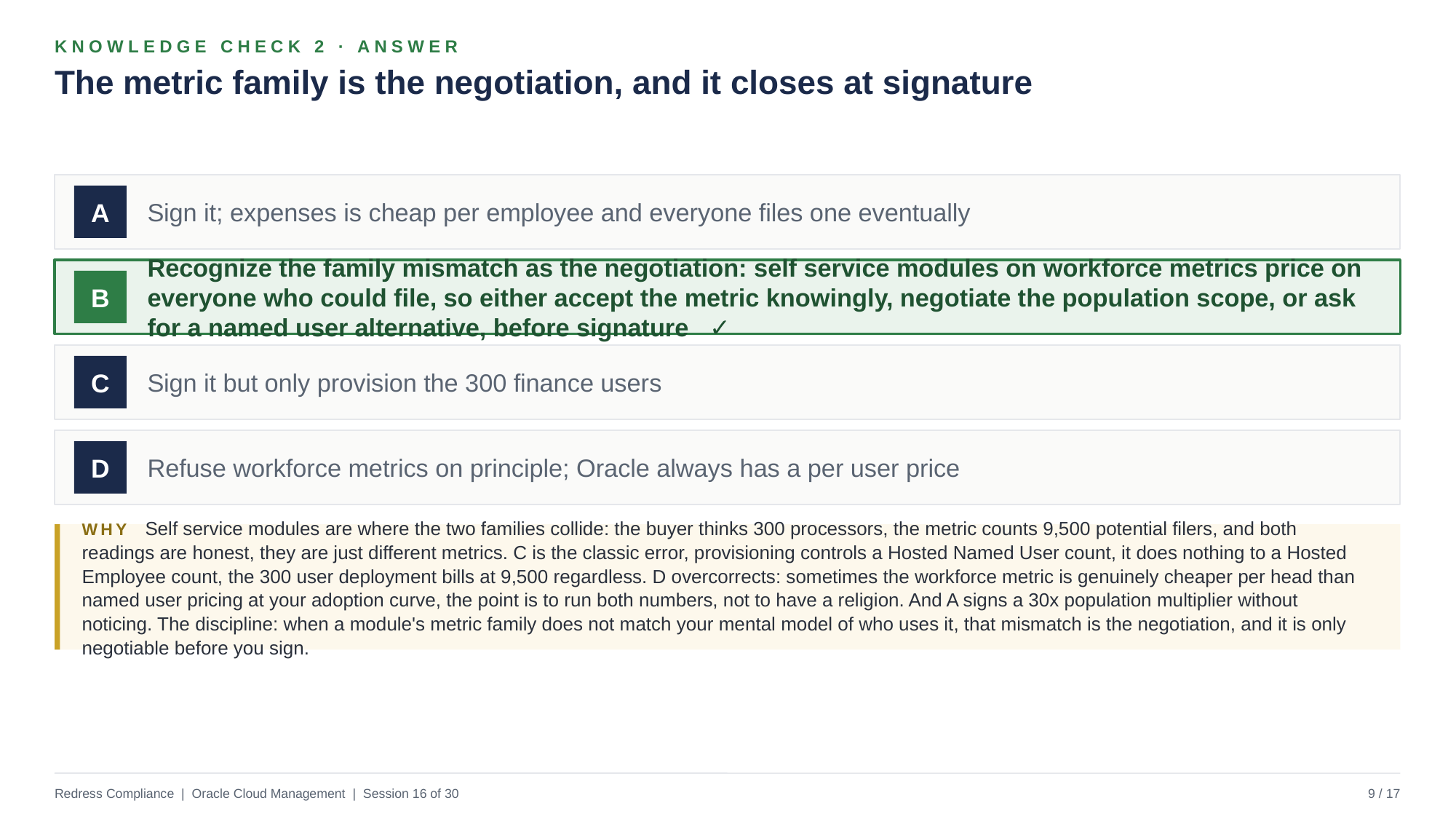

KNOWLEDGE CHECK 2 · ANSWER
The metric family is the negotiation, and it closes at signature

Sign it; expenses is cheap per employee and everyone files one eventually

A

Recognize the family mismatch as the negotiation: self service modules on workforce metrics price on everyone who could file, so either accept the metric knowingly, negotiate the population scope, or ask for a named user alternative, before signature   ✓

B

Sign it but only provision the 300 finance users

C

Refuse workforce metrics on principle; Oracle always has a per user price

D

WHY  Self service modules are where the two families collide: the buyer thinks 300 processors, the metric counts 9,500 potential filers, and both readings are honest, they are just different metrics. C is the classic error, provisioning controls a Hosted Named User count, it does nothing to a Hosted Employee count, the 300 user deployment bills at 9,500 regardless. D overcorrects: sometimes the workforce metric is genuinely cheaper per head than named user pricing at your adoption curve, the point is to run both numbers, not to have a religion. And A signs a 30x population multiplier without noticing. The discipline: when a module's metric family does not match your mental model of who uses it, that mismatch is the negotiation, and it is only negotiable before you sign.

Redress Compliance  |  Oracle Cloud Management  |  Session 16 of 30
9 / 17